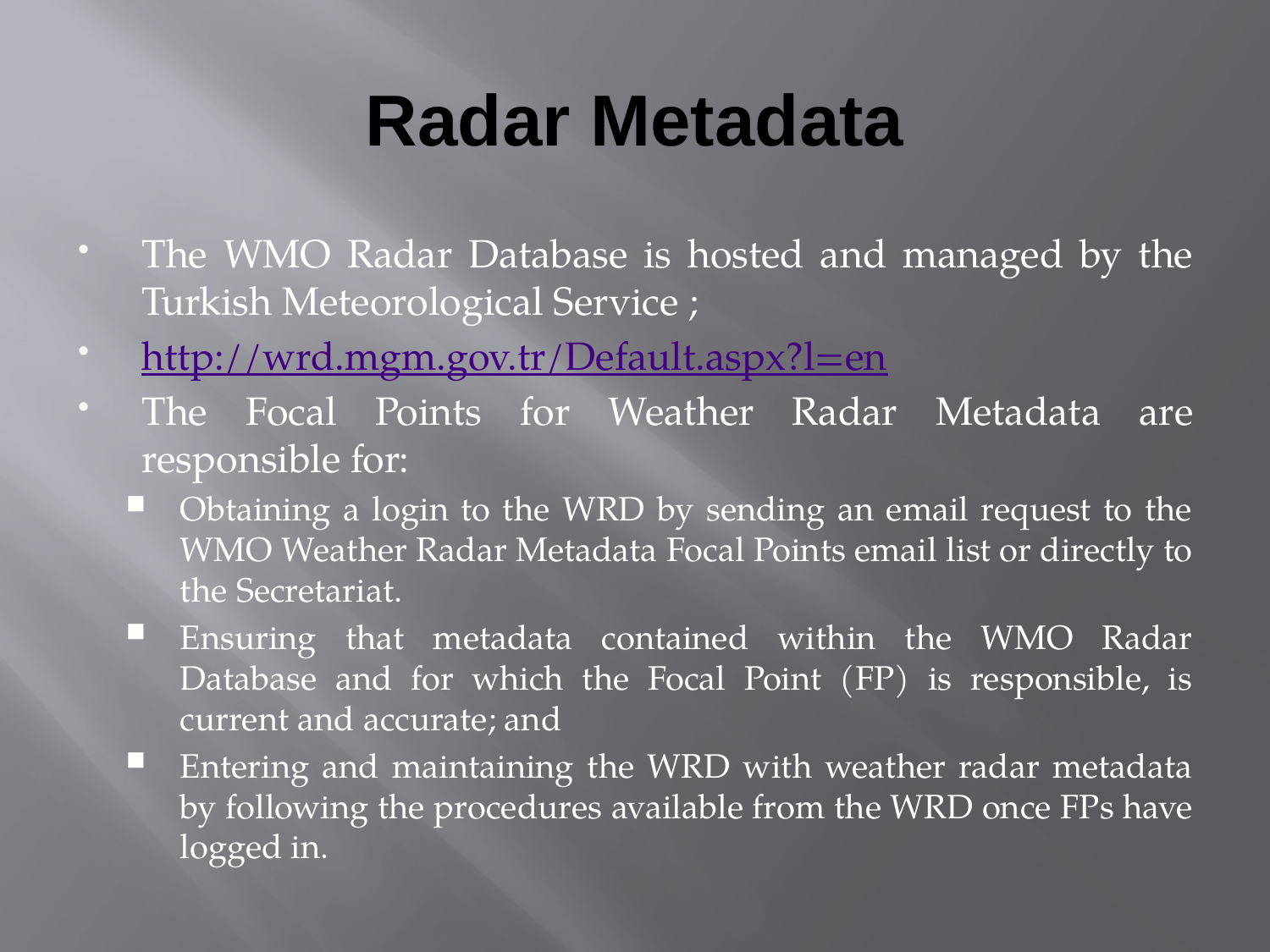

# Radar Metadata
The WMO Radar Database is hosted and managed by the Turkish Meteorological Service ;
http://wrd.mgm.gov.tr/Default.aspx?l=en
The Focal Points for Weather Radar Metadata are responsible for:
Obtaining a login to the WRD by sending an email request to the WMO Weather Radar Metadata Focal Points email list or directly to the Secretariat.
Ensuring that metadata contained within the WMO Radar Database and for which the Focal Point (FP) is responsible, is current and accurate; and
Entering and maintaining the WRD with weather radar metadata by following the procedures available from the WRD once FPs have logged in.